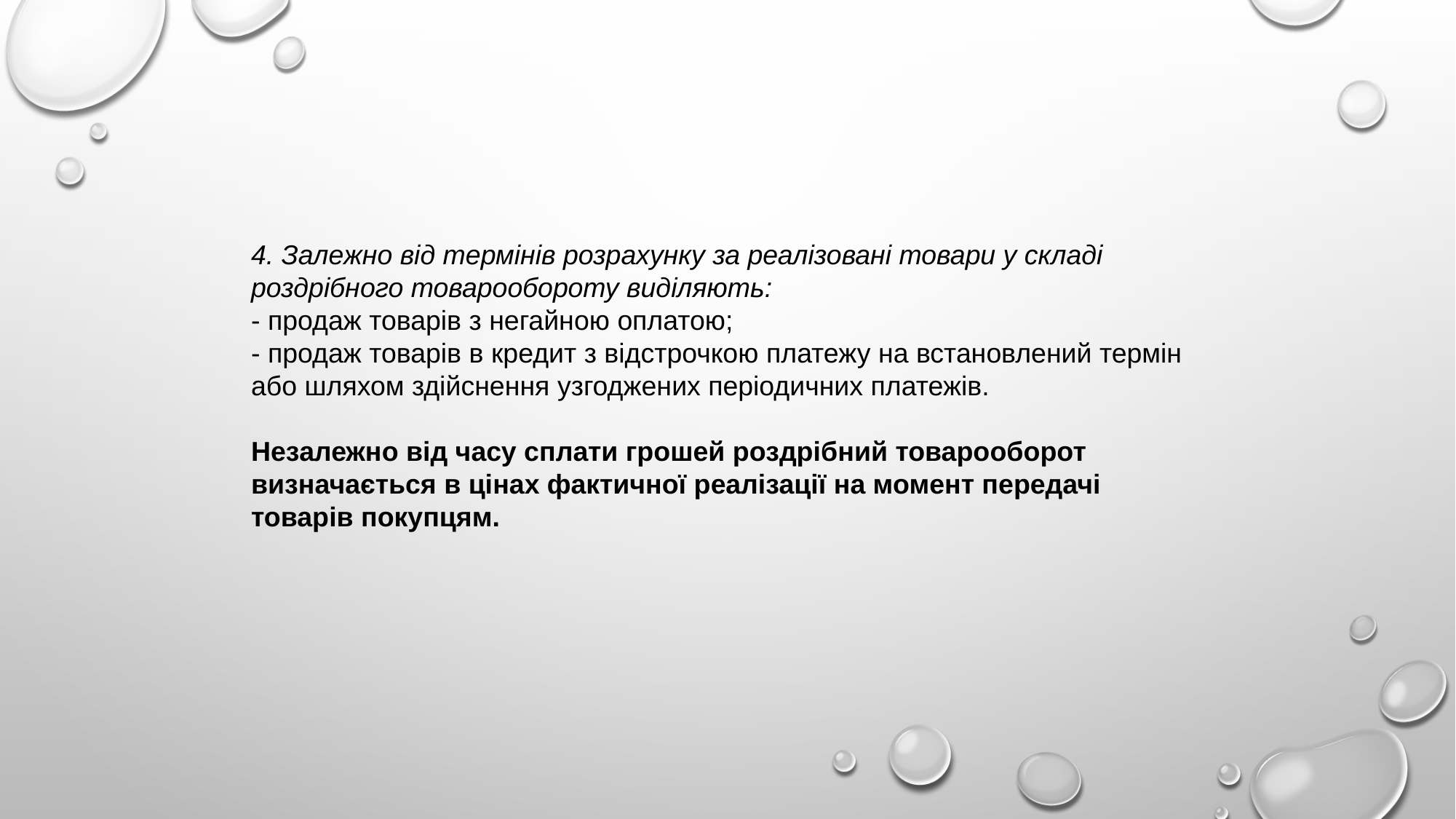

4. Залежно від термінів розрахунку за реалізовані товари у складі роздрібного товарообороту виділяють:
- продаж товарів з негайною оплатою;
- продаж товарів в кредит з відстрочкою платежу на встановлений термін або шляхом здійснення узгоджених періодичних платежів.

Незалежно від часу сплати грошей роздрібний товарооборот визначається в цінах фактичної реалізації на момент передачі товарів покупцям.